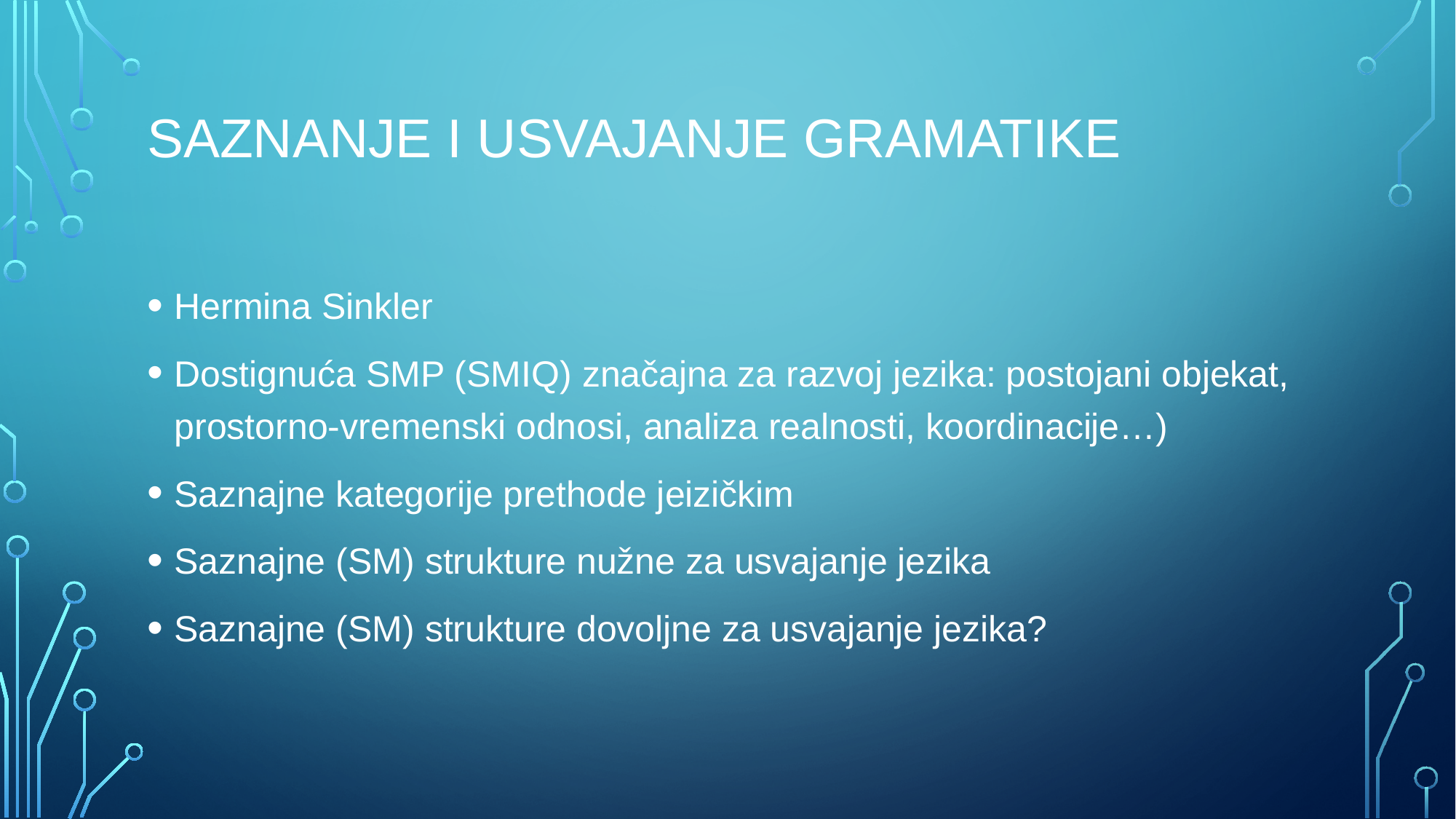

# Saznanje i usvajanje gramatike
Hermina Sinkler
Dostignuća SMP (SMIQ) značajna za razvoj jezika: postojani objekat, prostorno-vremenski odnosi, analiza realnosti, koordinacije…)
Saznajne kategorije prethode jeizičkim
Saznajne (SM) strukture nužne za usvajanje jezika
Saznajne (SM) strukture dovoljne za usvajanje jezika?